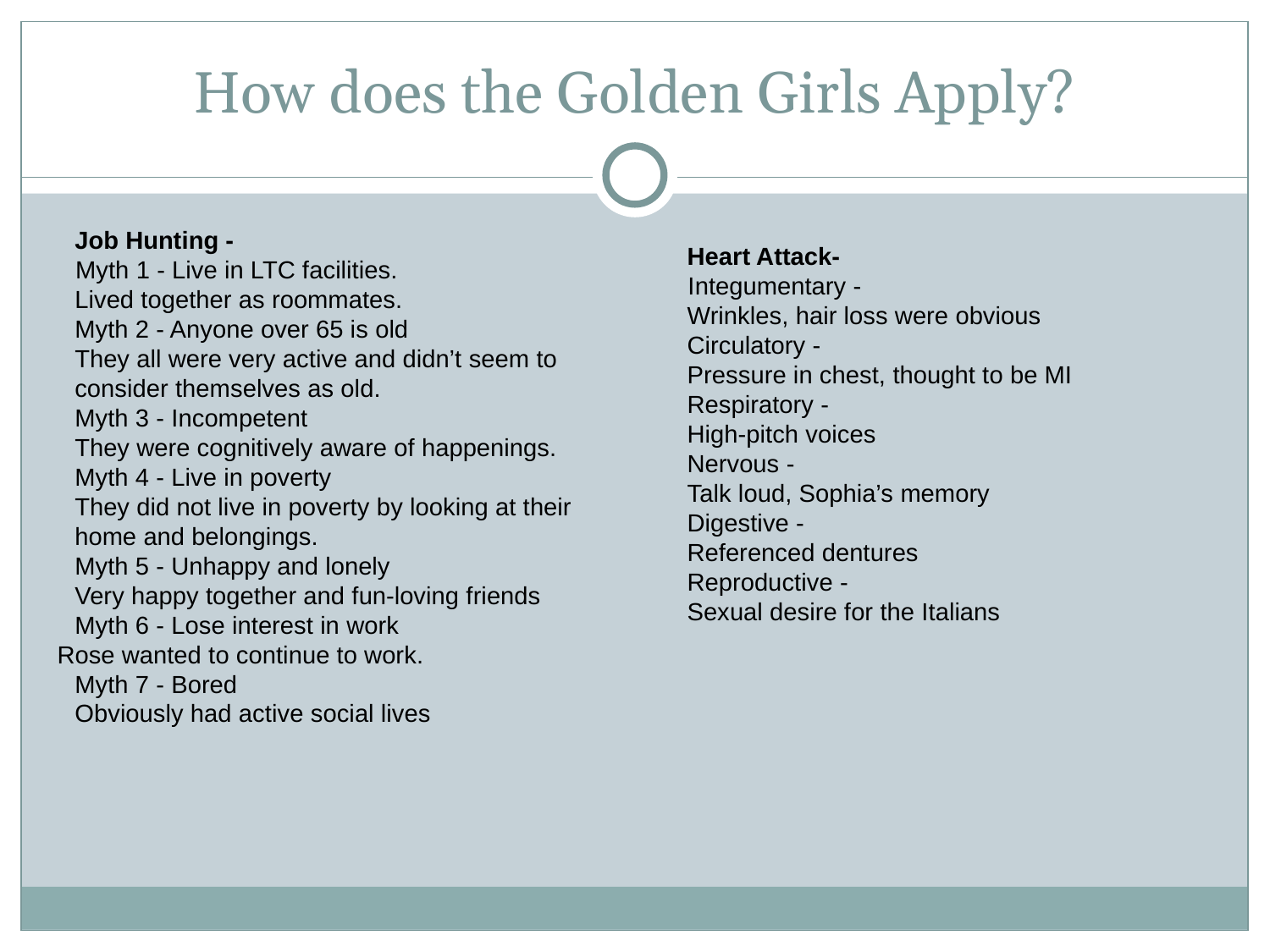

# How does the Golden Girls Apply?
Job Hunting -
   Myth 1 - Live in LTC facilities.
Lived together as roommates.
Myth 2 - Anyone over 65 is old
They all were very active and didn’t seem to consider themselves as old.
Myth 3 - Incompetent
They were cognitively aware of happenings.
Myth 4 - Live in poverty
They did not live in poverty by looking at their home and belongings.
Myth 5 - Unhappy and lonely
Very happy together and fun-loving friends
Myth 6 - Lose interest in work
Rose wanted to continue to work.
Myth 7 - Bored
Obviously had active social lives

Heart Attack-
   Integumentary -
Wrinkles, hair loss were obvious
Circulatory -
Pressure in chest, thought to be MI
Respiratory -
High-pitch voices
Nervous -
Talk loud, Sophia’s memory
Digestive -
Referenced dentures
Reproductive -
Sexual desire for the Italians